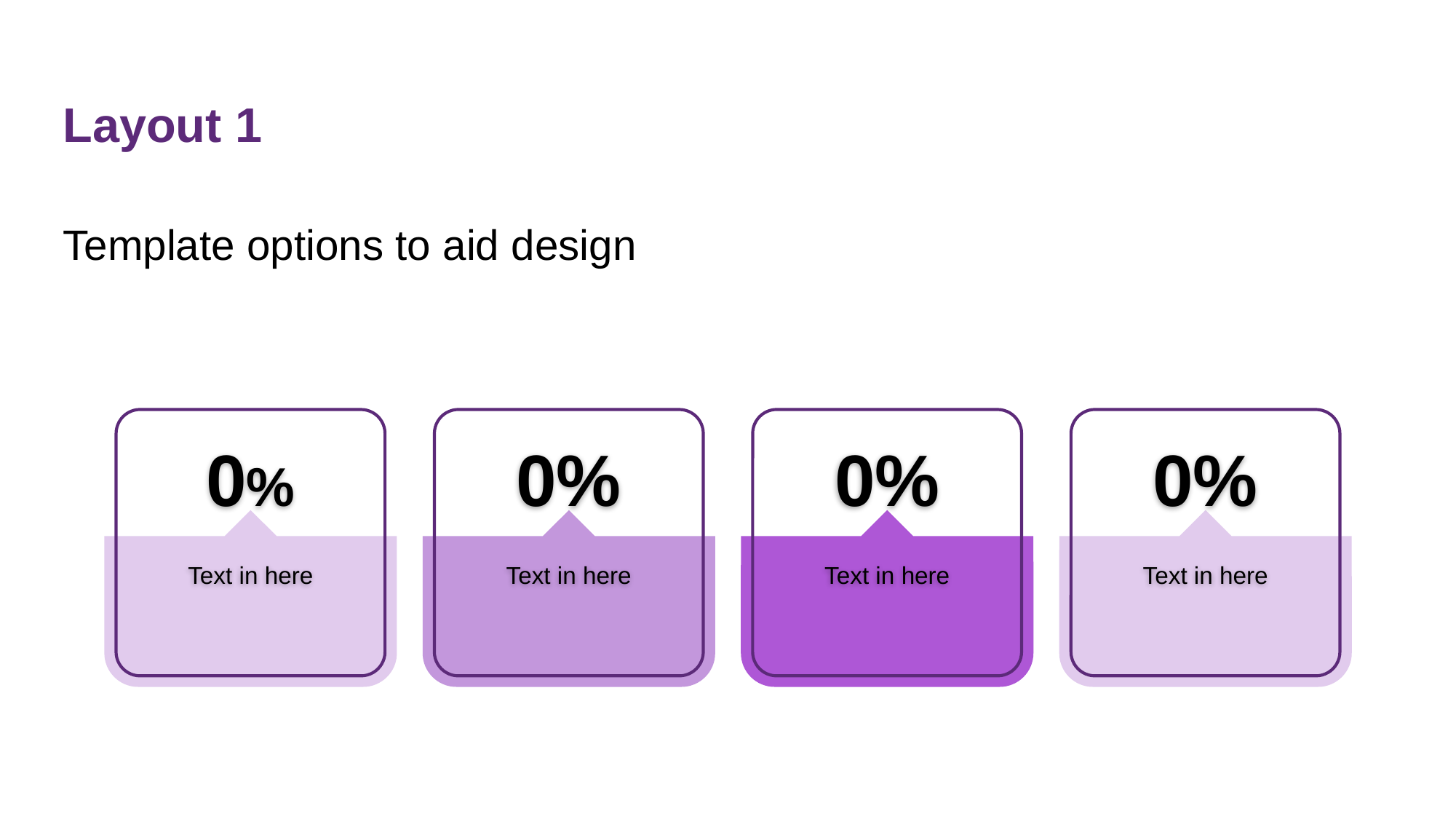

# Layout 1
Template options to aid design

0%
Text in here
0%
Text in here
0%
Text in here
0%
Text in here